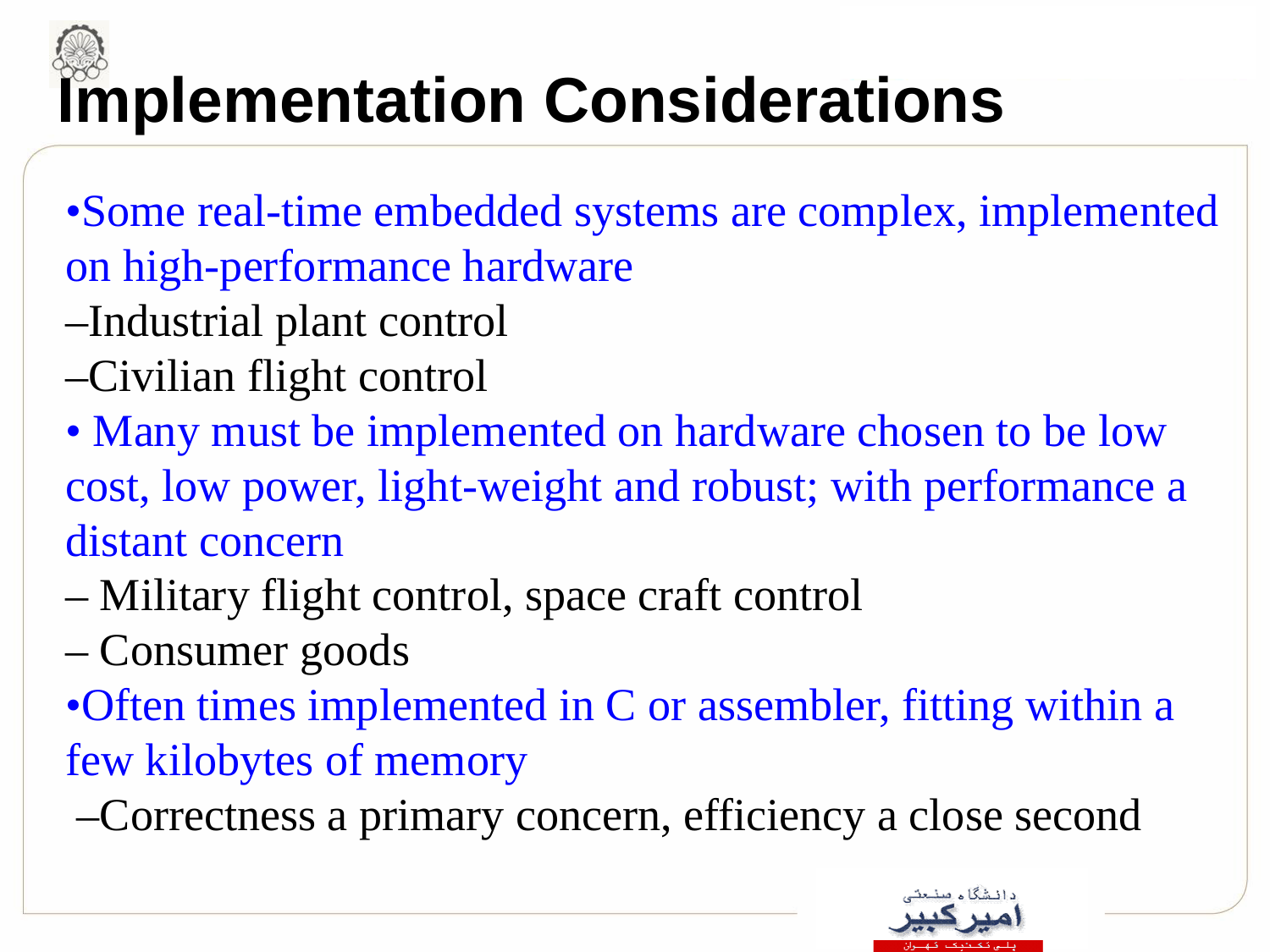

# Implementation Considerations

•Some real-time embedded systems are complex, implemented on high-performance hardware
–Industrial plant control
–Civilian flight control
• Many must be implemented on hardware chosen to be low cost, low power, light-weight and robust; with performance a distant concern
– Military flight control, space craft control
– Consumer goods
•Often times implemented in C or assembler, fitting within a few kilobytes of memory
 –Correctness a primary concern, efficiency a close second